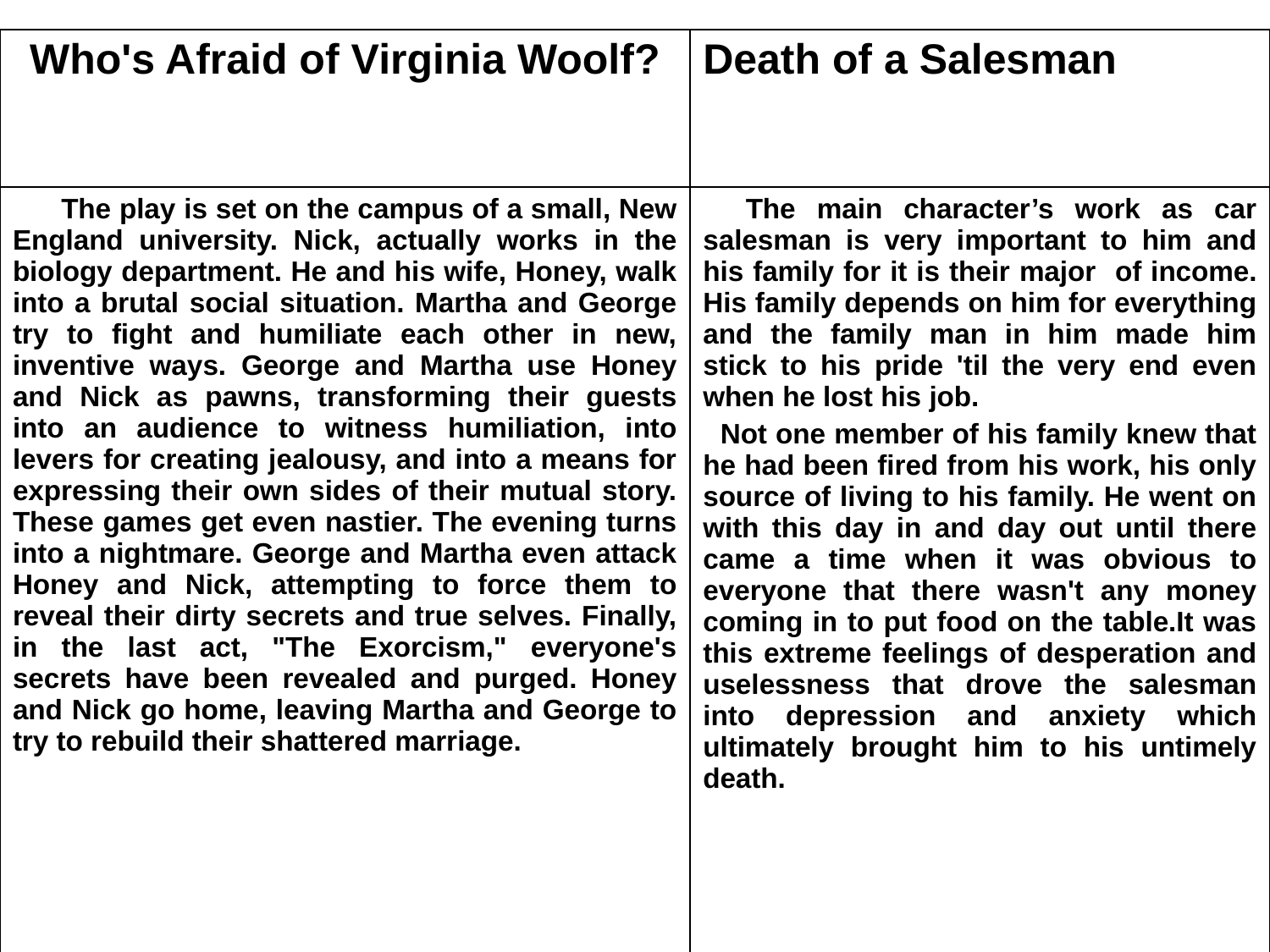

| Who's Afraid of Virginia Woolf? | Death of a Salesman |
| --- | --- |
| The play is set on the campus of a small, New England university. Nick, actually works in the biology department. He and his wife, Honey, walk into a brutal social situation. Martha and George try to fight and humiliate each other in new, inventive ways. George and Martha use Honey and Nick as pawns, transforming their guests into an audience to witness humiliation, into levers for creating jealousy, and into a means for expressing their own sides of their mutual story. These games get even nastier. The evening turns into a nightmare. George and Martha even attack Honey and Nick, attempting to force them to reveal their dirty secrets and true selves. Finally, in the last act, "The Exorcism," everyone's secrets have been revealed and purged. Honey and Nick go home, leaving Martha and George to try to rebuild their shattered marriage. | The main character’s work as car salesman is very important to him and his family for it is their major of income. His family depends on him for everything and the family man in him made him stick to his pride 'til the very end even when he lost his job. Not one member of his family knew that he had been fired from his work, his only source of living to his family. He went on with this day in and day out until there came a time when it was obvious to everyone that there wasn't any money coming in to put food on the table.It was this extreme feelings of desperation and uselessness that drove the salesman into depression and anxiety which ultimately brought him to his untimely death. |